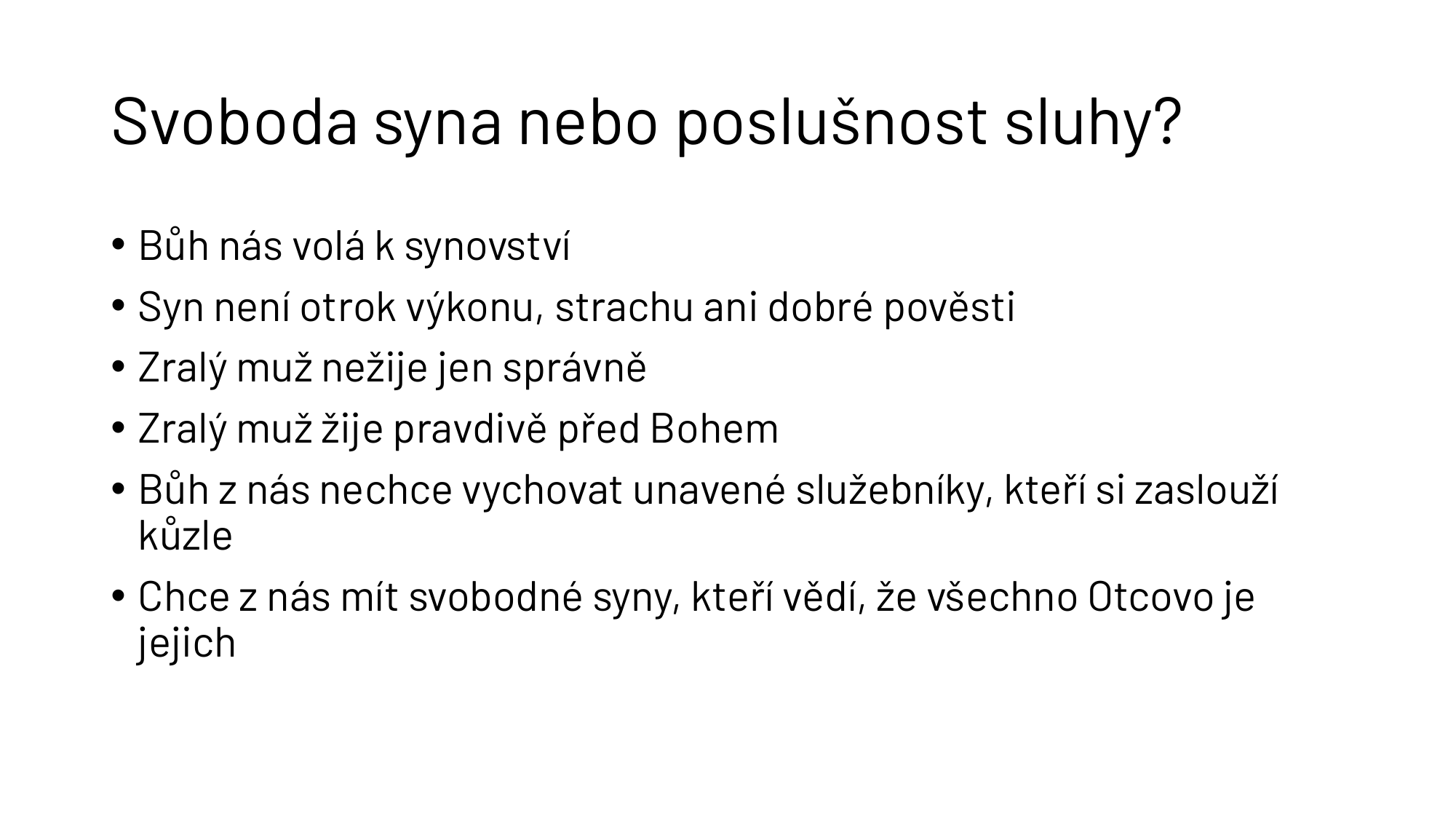

# Svoboda syna nebo poslušnost sluhy?
Bůh nás volá k synovství
Syn není otrok výkonu, strachu ani dobré pověsti
Zralý muž nežije jen správně
Zralý muž žije pravdivě před Bohem
Bůh z nás nechce vychovat unavené služebníky, kteří si zaslouží kůzle
Chce z nás mít svobodné syny, kteří vědí, že všechno Otcovo je jejich